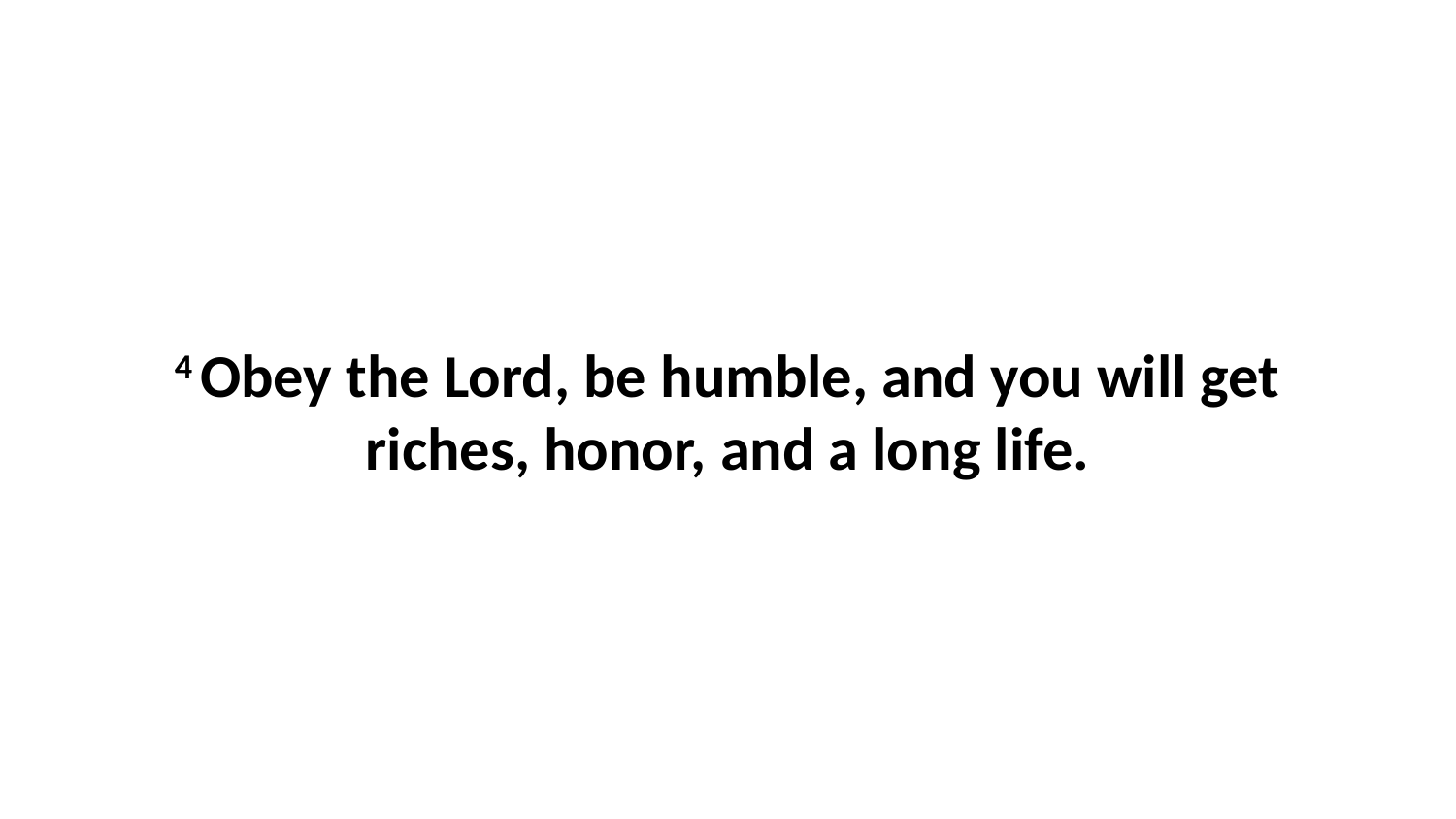

4 Obey the Lord, be humble, and you will get riches, honor, and a long life.